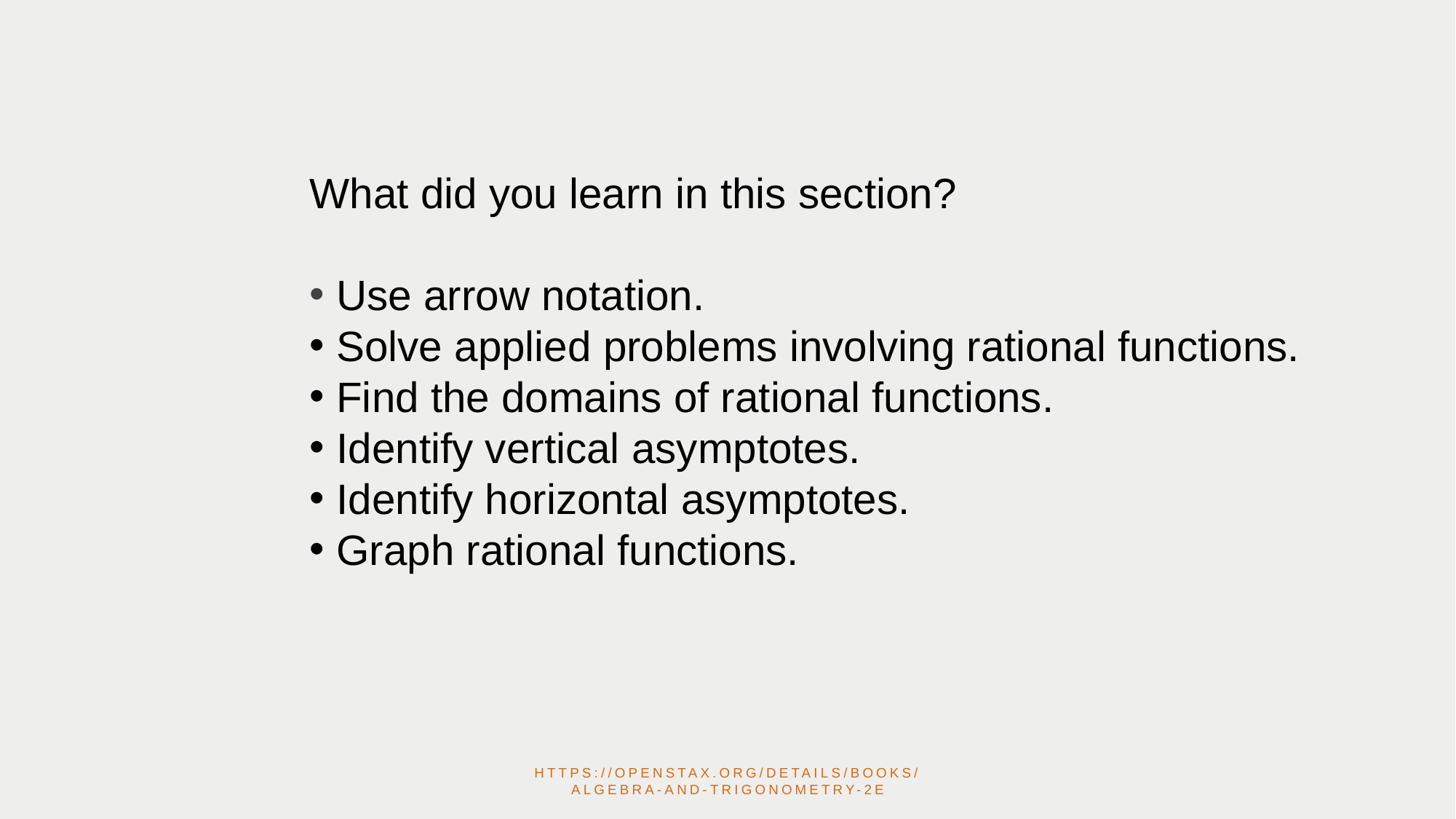

What did you learn in this section?

 Use arrow notation.
 Solve applied problems involving rational functions.
 Find the domains of rational functions.
 Identify vertical asymptotes.
 Identify horizontal asymptotes.
 Graph rational functions.

https://openstax.org/details/books/algebra-and-trigonometry-2e